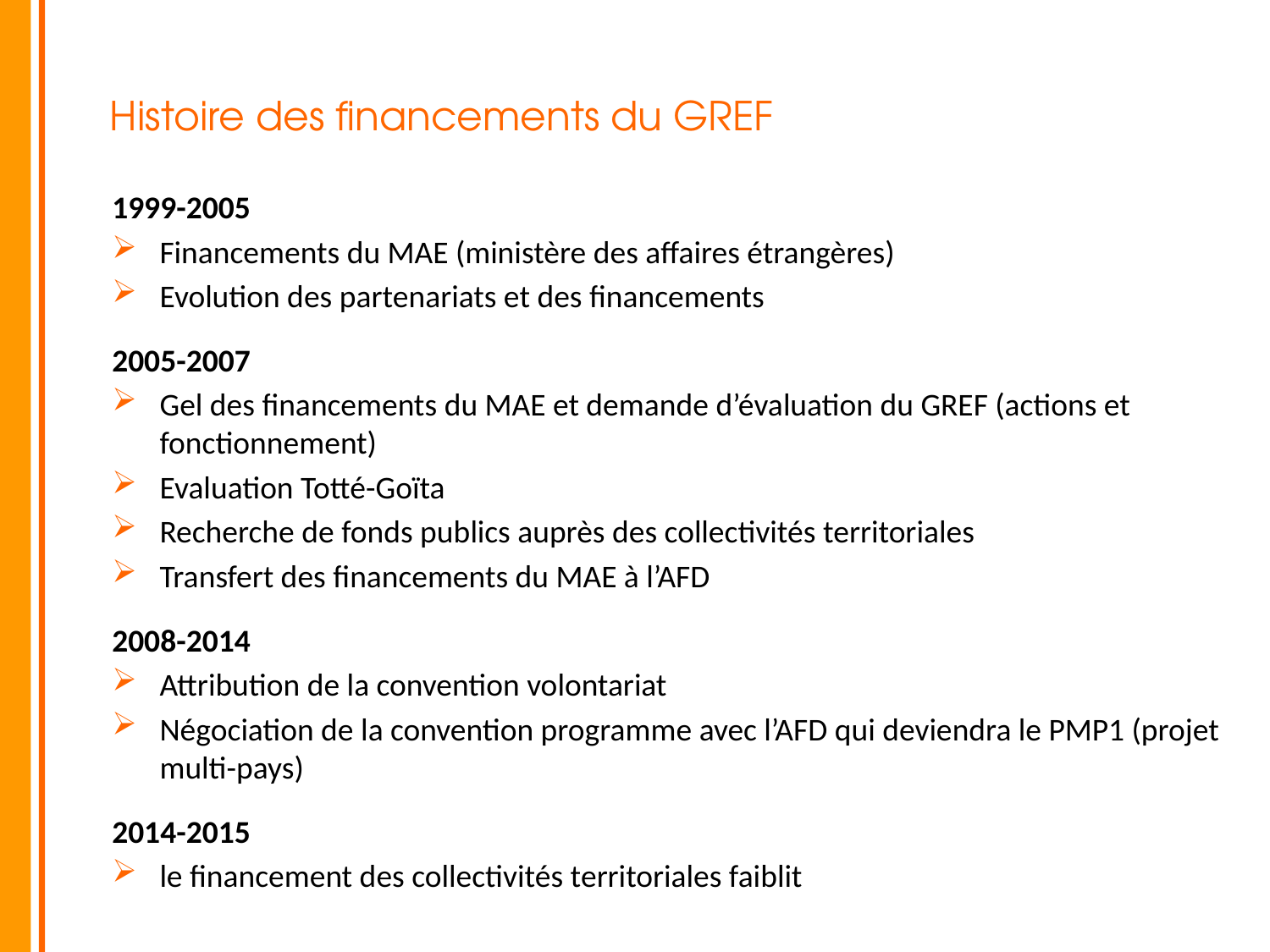

# Histoire des financements du GREF
1999-2005
Financements du MAE (ministère des affaires étrangères)
Evolution des partenariats et des financements

2005-2007
Gel des financements du MAE et demande d’évaluation du GREF (actions et fonctionnement)
Evaluation Totté-Goïta
Recherche de fonds publics auprès des collectivités territoriales
Transfert des financements du MAE à l’AFD

2008-2014
Attribution de la convention volontariat
Négociation de la convention programme avec l’AFD qui deviendra le PMP1 (projet multi-pays)

2014-2015
le financement des collectivités territoriales faiblit